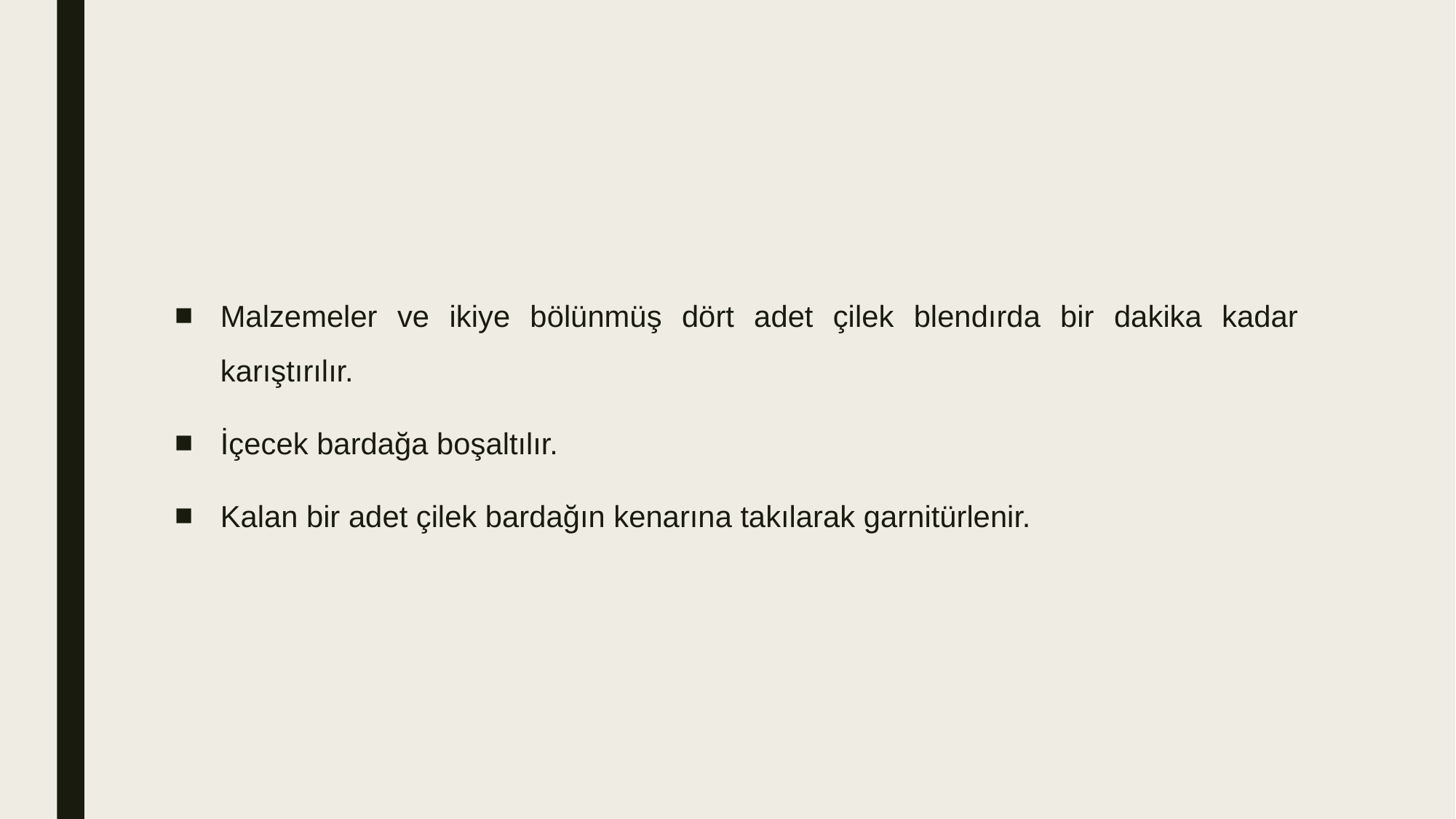

#
Malzemeler ve ikiye bölünmüş dört adet çilek blendırda bir dakika kadar karıştırılır.
İçecek bardağa boşaltılır.
Kalan bir adet çilek bardağın kenarına takılarak garnitürlenir.